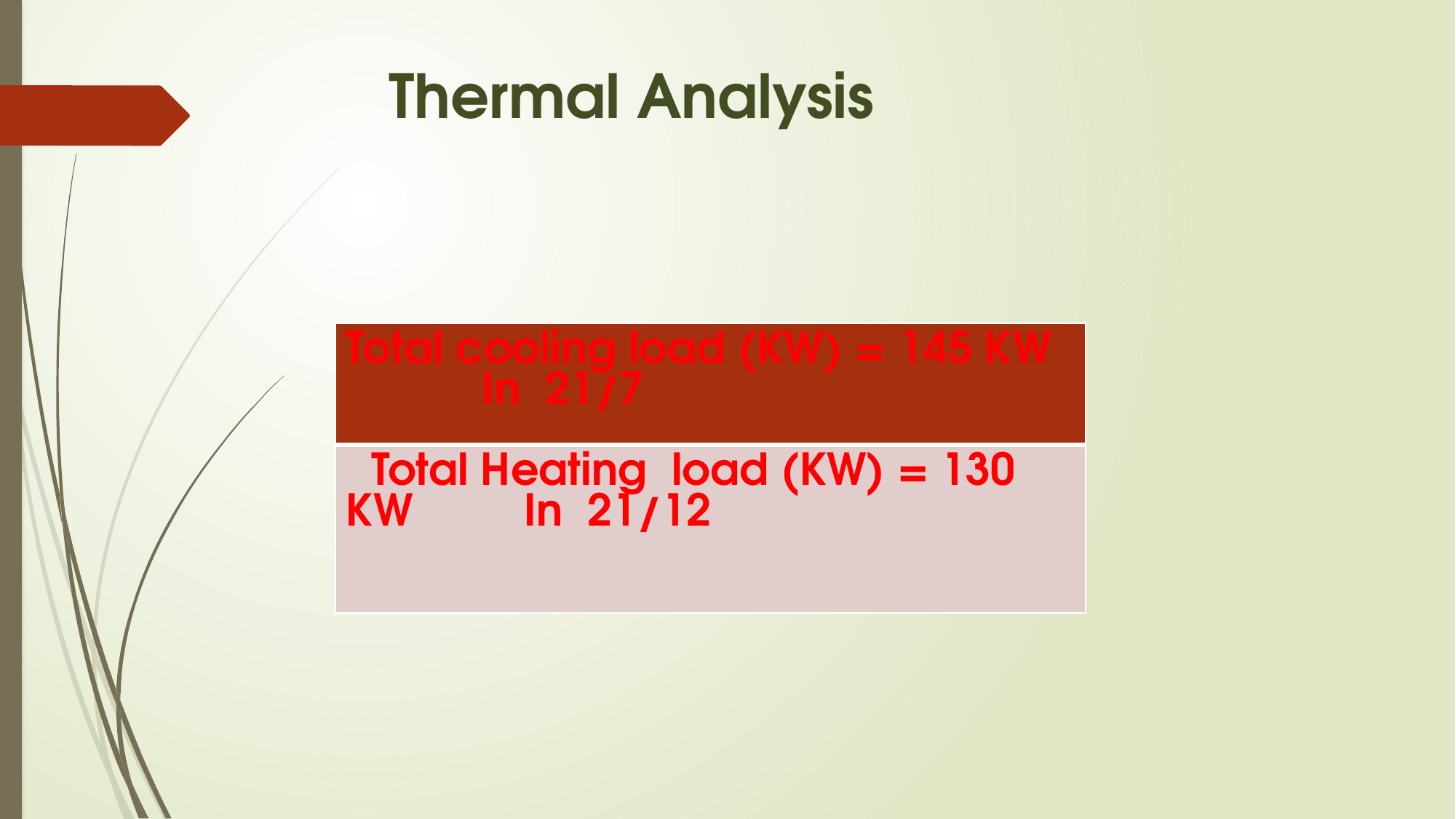

Thermal Analysis
| Total cooling load (KW) = 145 KW In 21/7 |
| --- |
| Total Heating load (KW) = 130 KW In 21/12 |